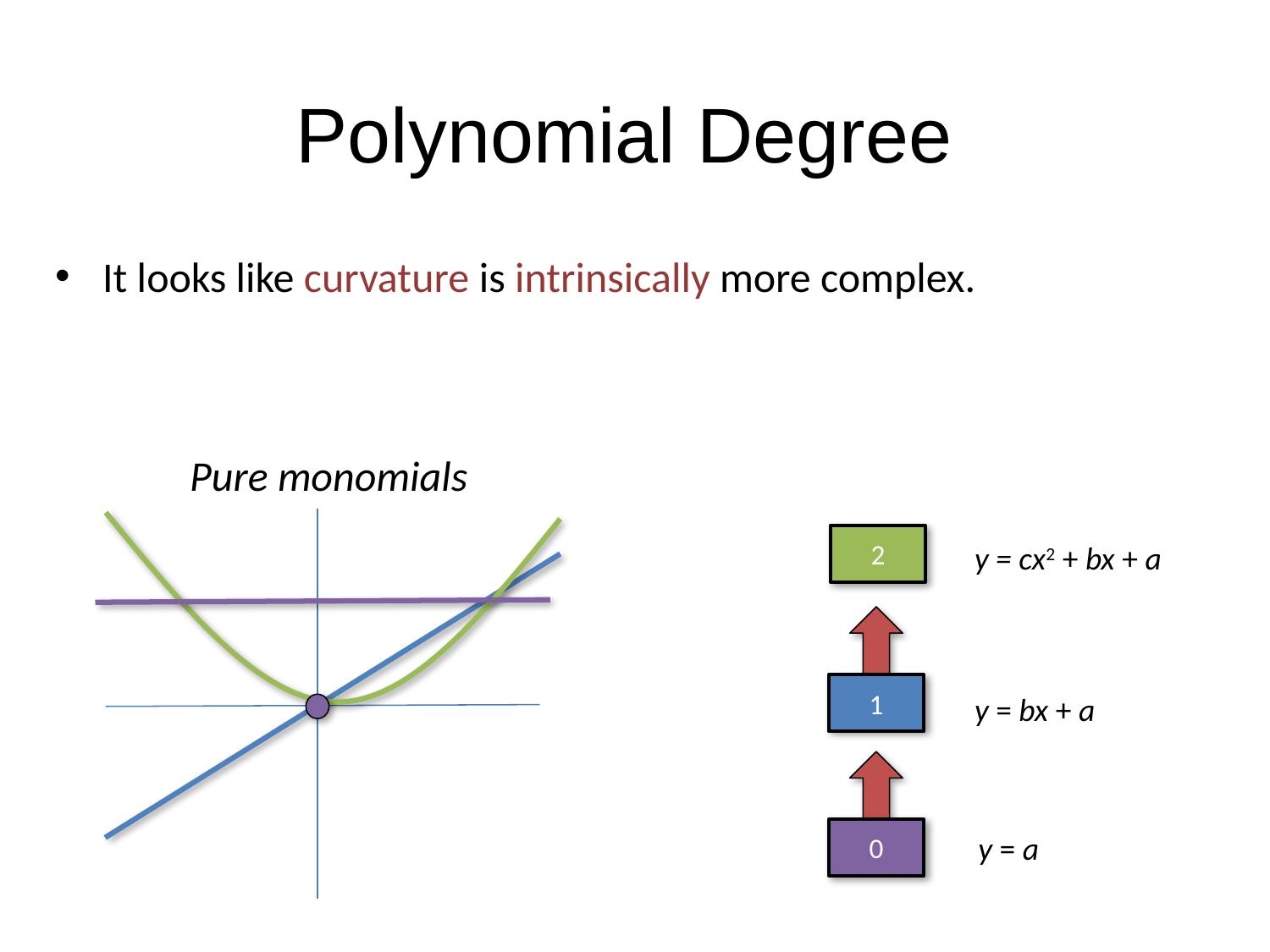

# Polynomial Degree
It looks like curvature is intrinsically more complex.
Pure monomials

2
y = cx2 + bx + a

1
y = bx + a

0
y = a